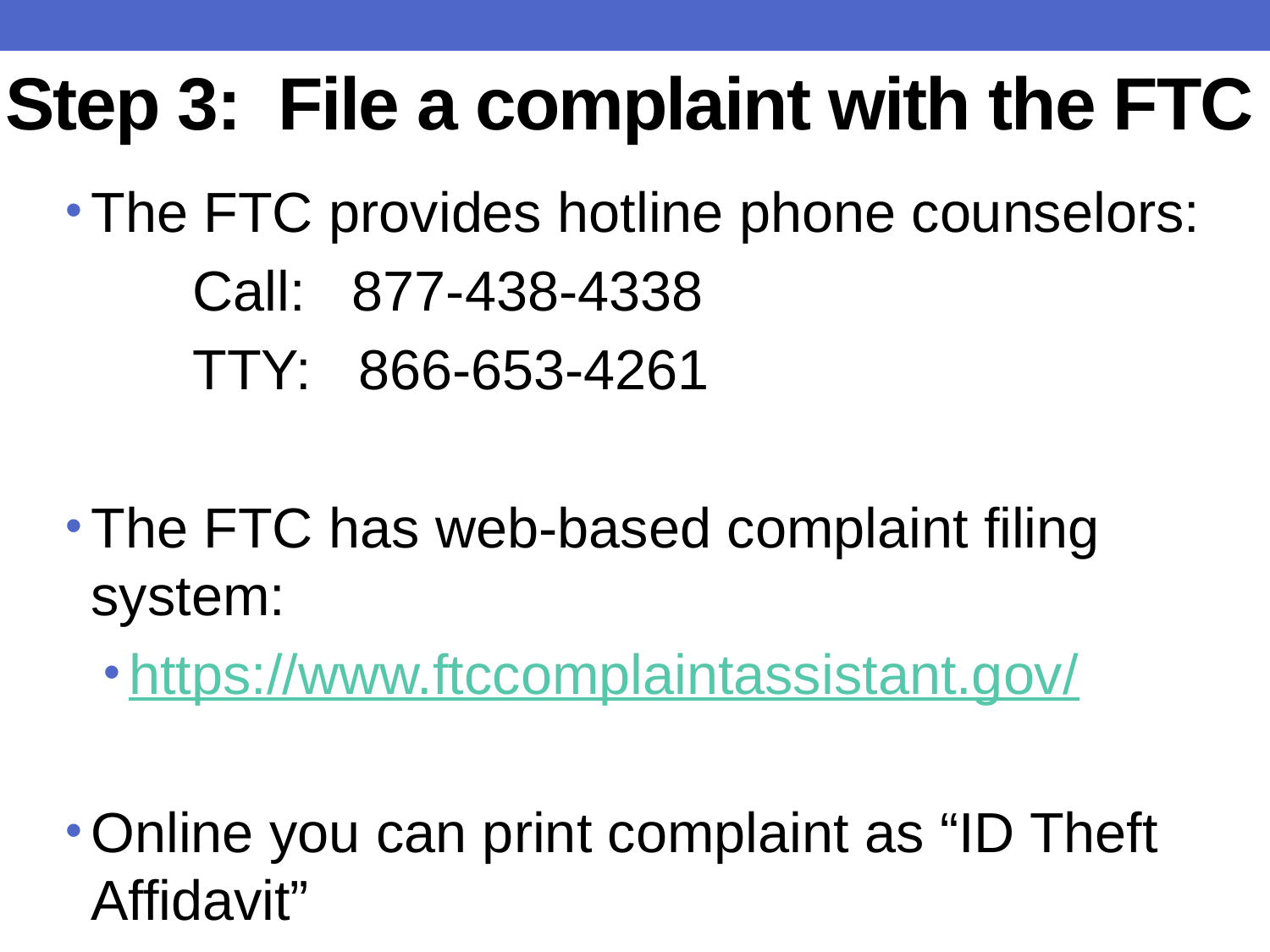

Step 3:  File a complaint with the FTC
The FTC provides hotline phone counselors:
	Call:   877-438-4338
	TTY:   866-653-4261

The FTC has web-based complaint filing system:
https://www.ftccomplaintassistant.gov/

Online you can print complaint as “ID Theft Affidavit”